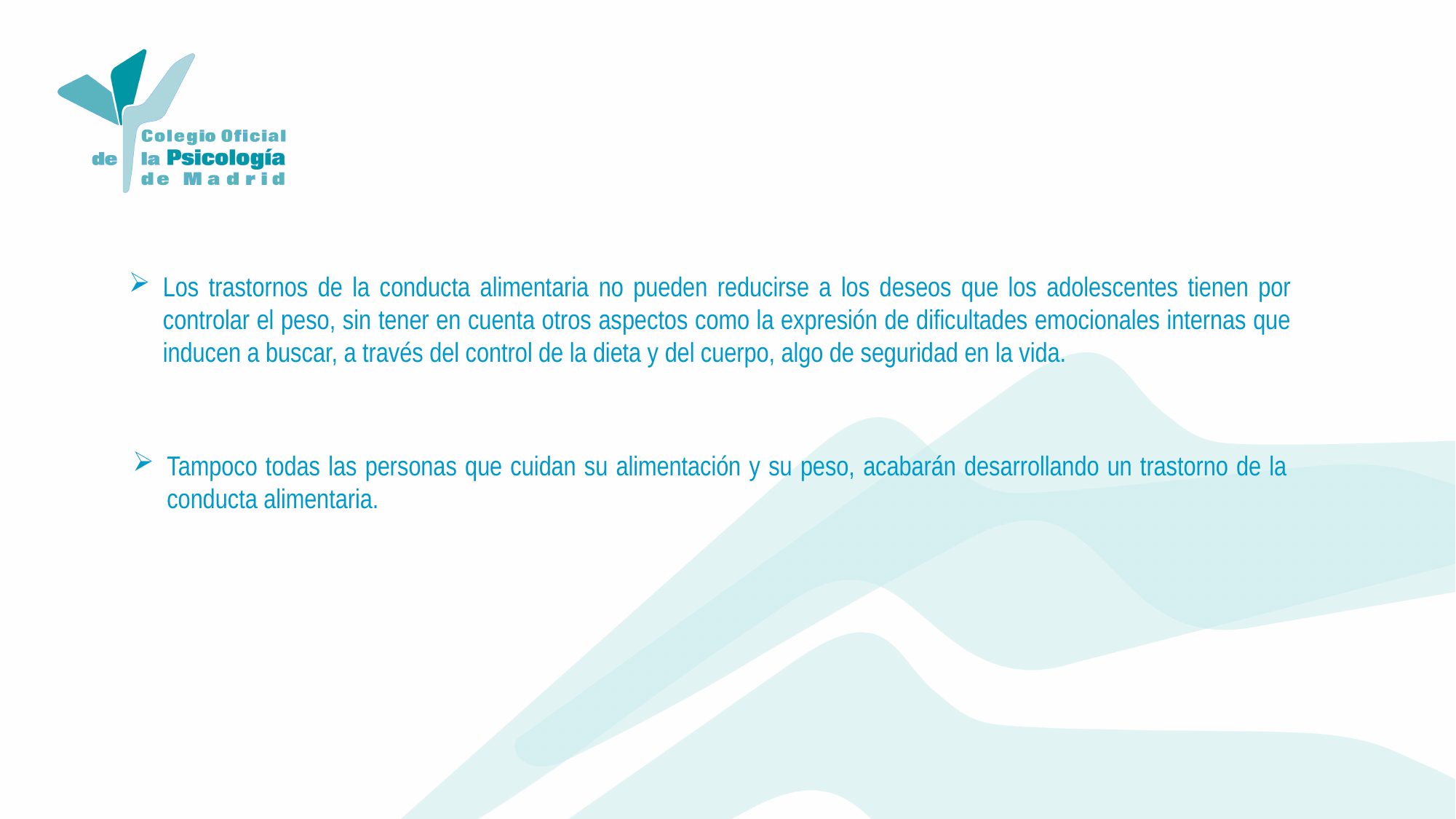

Los trastornos de la conducta alimentaria no pueden reducirse a los deseos que los adolescentes tienen por controlar el peso, sin tener en cuenta otros aspectos como la expresión de dificultades emocionales internas que inducen a buscar, a través del control de la dieta y del cuerpo, algo de seguridad en la vida.
Tampoco todas las personas que cuidan su alimentación y su peso, acabarán desarrollando un trastorno de la conducta alimentaria.